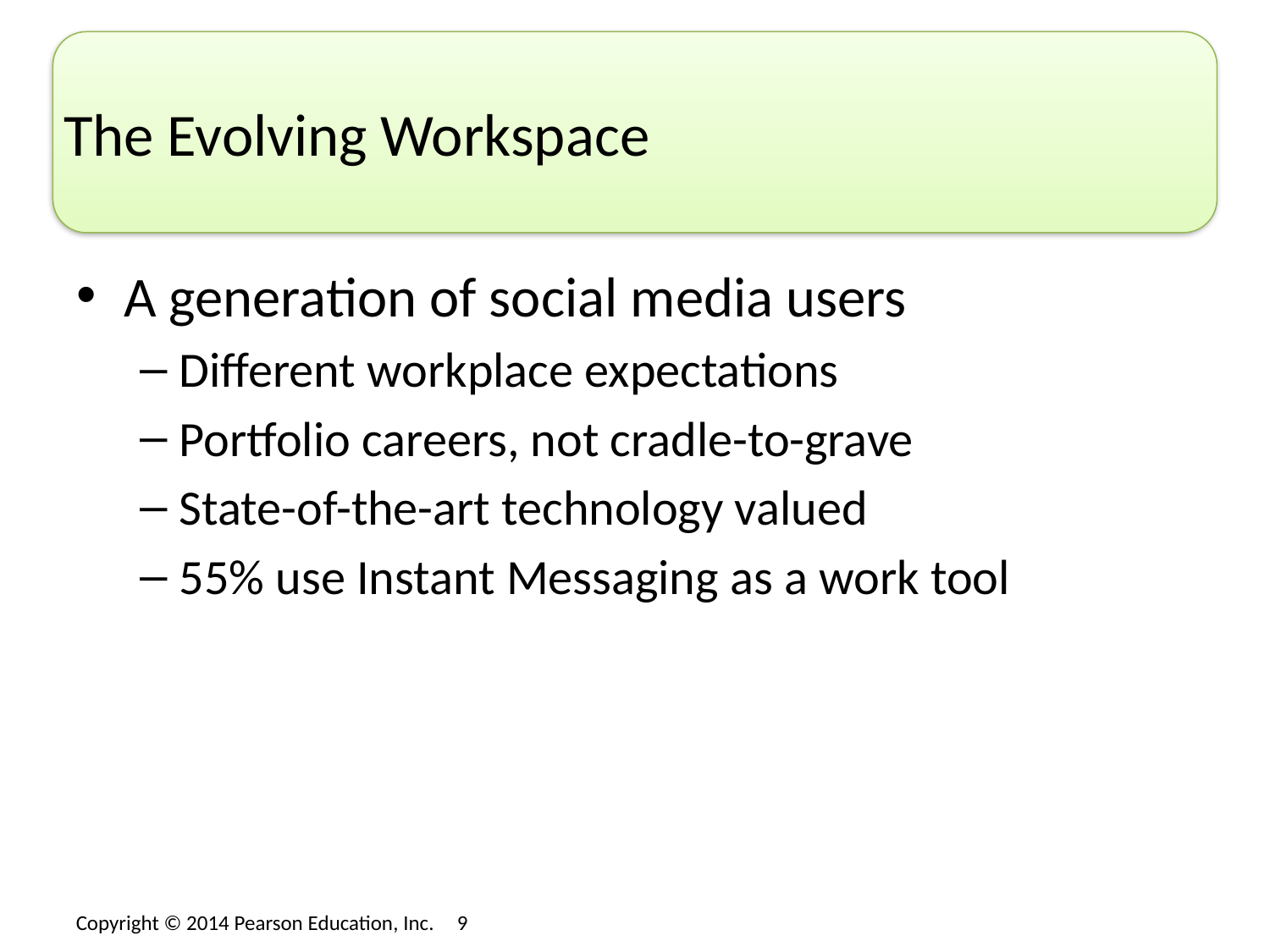

# The Evolving Workspace
A generation of social media users
Different workplace expectations
Portfolio careers, not cradle-to-grave
State-of-the-art technology valued
55% use Instant Messaging as a work tool